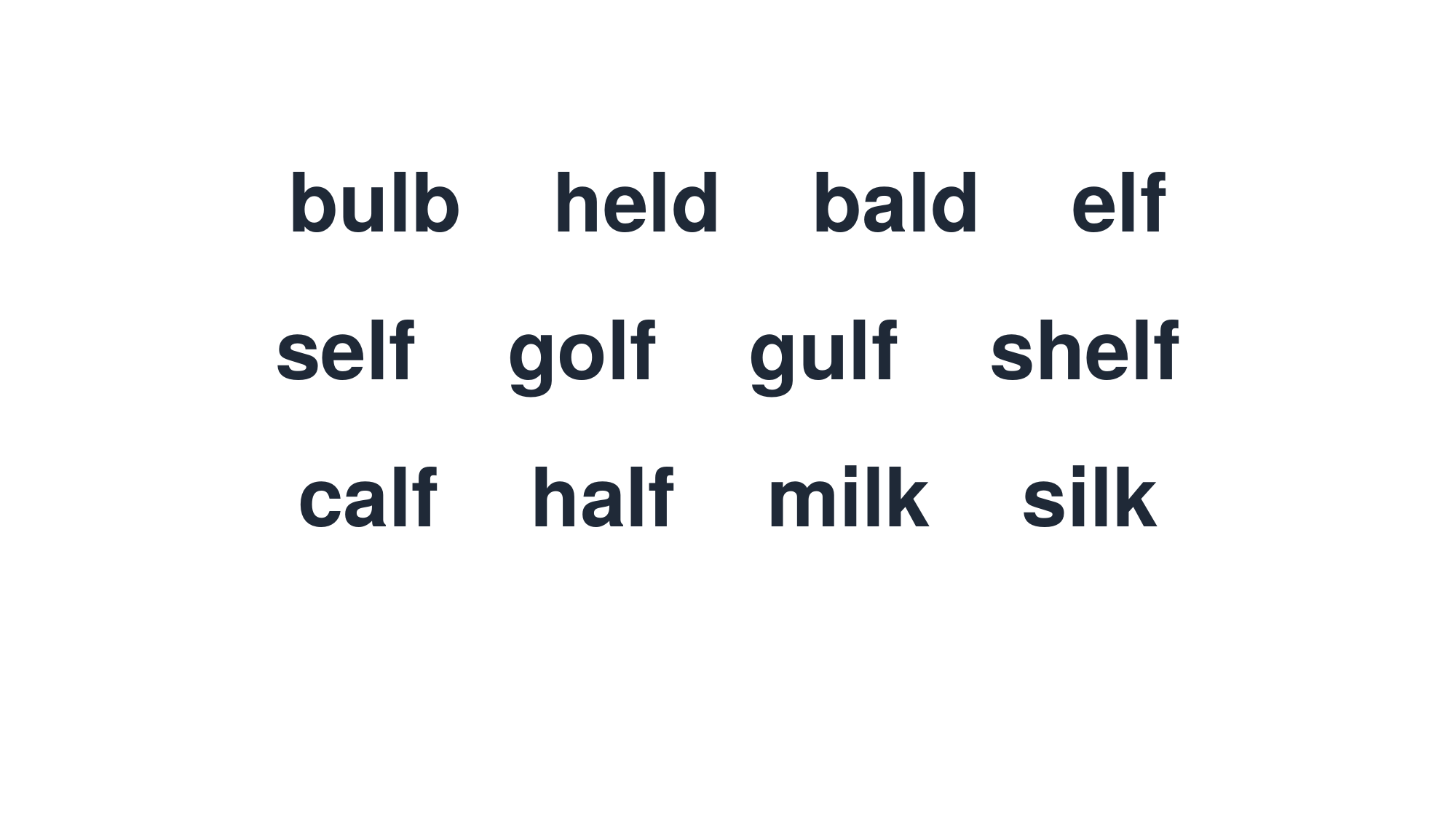

bulb    held    bald    elf
self    golf    gulf    shelf
calf    half    milk    silk